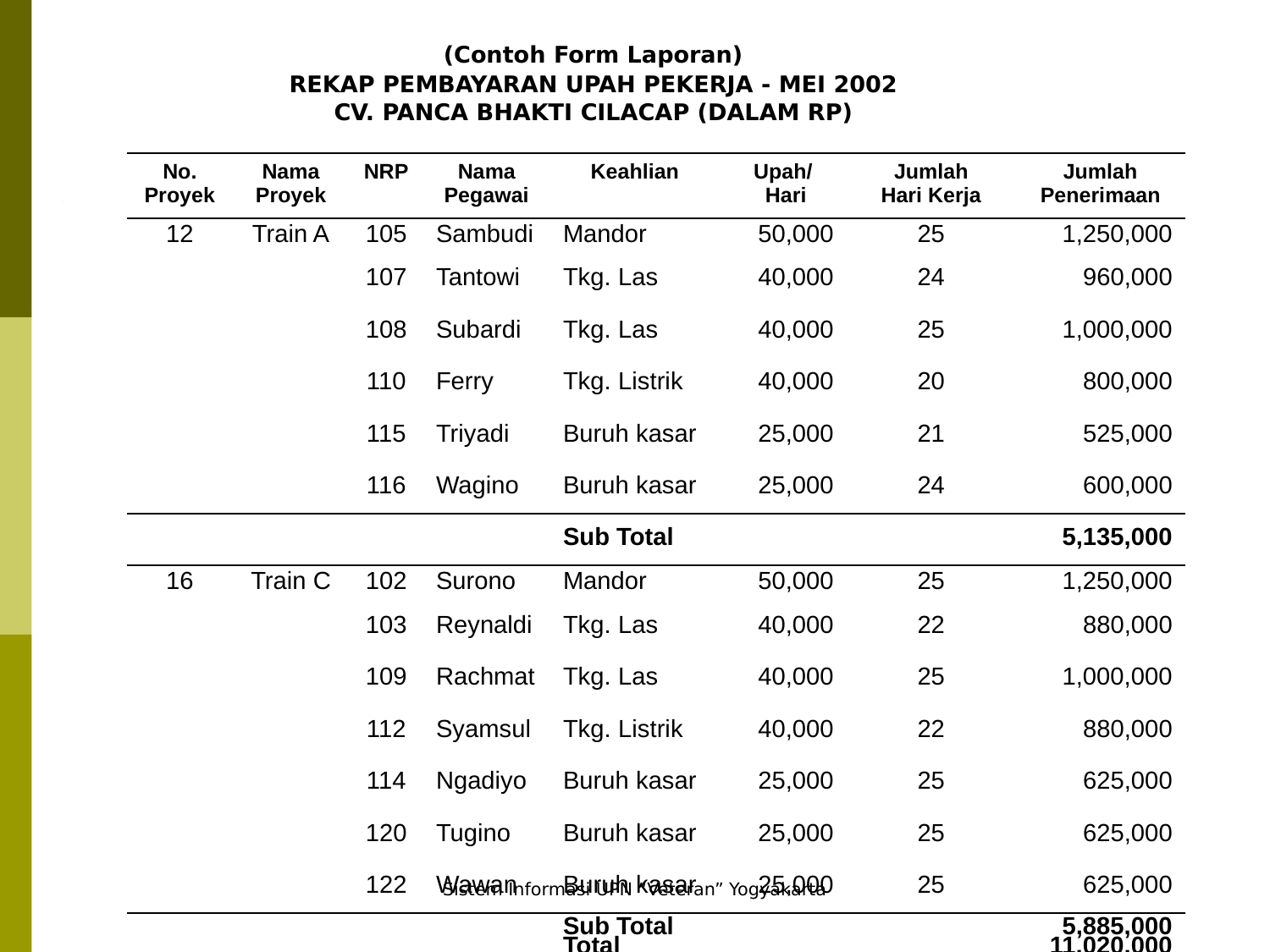

(Contoh Form Laporan)
REKAP PEMBAYARAN UPAH PEKERJA - MEI 2002
CV. PANCA BHAKTI CILACAP (DALAM RP)
| No. Proyek | Nama Proyek | NRP | Nama Pegawai | Keahlian | Upah/ Hari | Jumlah Hari Kerja | Jumlah Penerimaan |
| --- | --- | --- | --- | --- | --- | --- | --- |
| 12 | Train A | 105 | Sambudi | Mandor | 50,000 | 25 | 1,250,000 |
|  |  | 107 | Tantowi | Tkg. Las | 40,000 | 24 | 960,000 |
|  |  | 108 | Subardi | Tkg. Las | 40,000 | 25 | 1,000,000 |
|  |  | 110 | Ferry | Tkg. Listrik | 40,000 | 20 | 800,000 |
|  |  | 115 | Triyadi | Buruh kasar | 25,000 | 21 | 525,000 |
|  |  | 116 | Wagino | Buruh kasar | 25,000 | 24 | 600,000 |
|  |  |  |  | Sub Total |  |  | 5,135,000 |
| 16 | Train C | 102 | Surono | Mandor | 50,000 | 25 | 1,250,000 |
|  |  | 103 | Reynaldi | Tkg. Las | 40,000 | 22 | 880,000 |
|  |  | 109 | Rachmat | Tkg. Las | 40,000 | 25 | 1,000,000 |
|  |  | 112 | Syamsul | Tkg. Listrik | 40,000 | 22 | 880,000 |
|  |  | 114 | Ngadiyo | Buruh kasar | 25,000 | 25 | 625,000 |
|  |  | 120 | Tugino | Buruh kasar | 25,000 | 25 | 625,000 |
|  |  | 122 | Wawan | Buruh kasar | 25,000 | 25 | 625,000 |
|  |  |  |  | Sub Total Total |  |  | 5,885,000 11,020,000 |